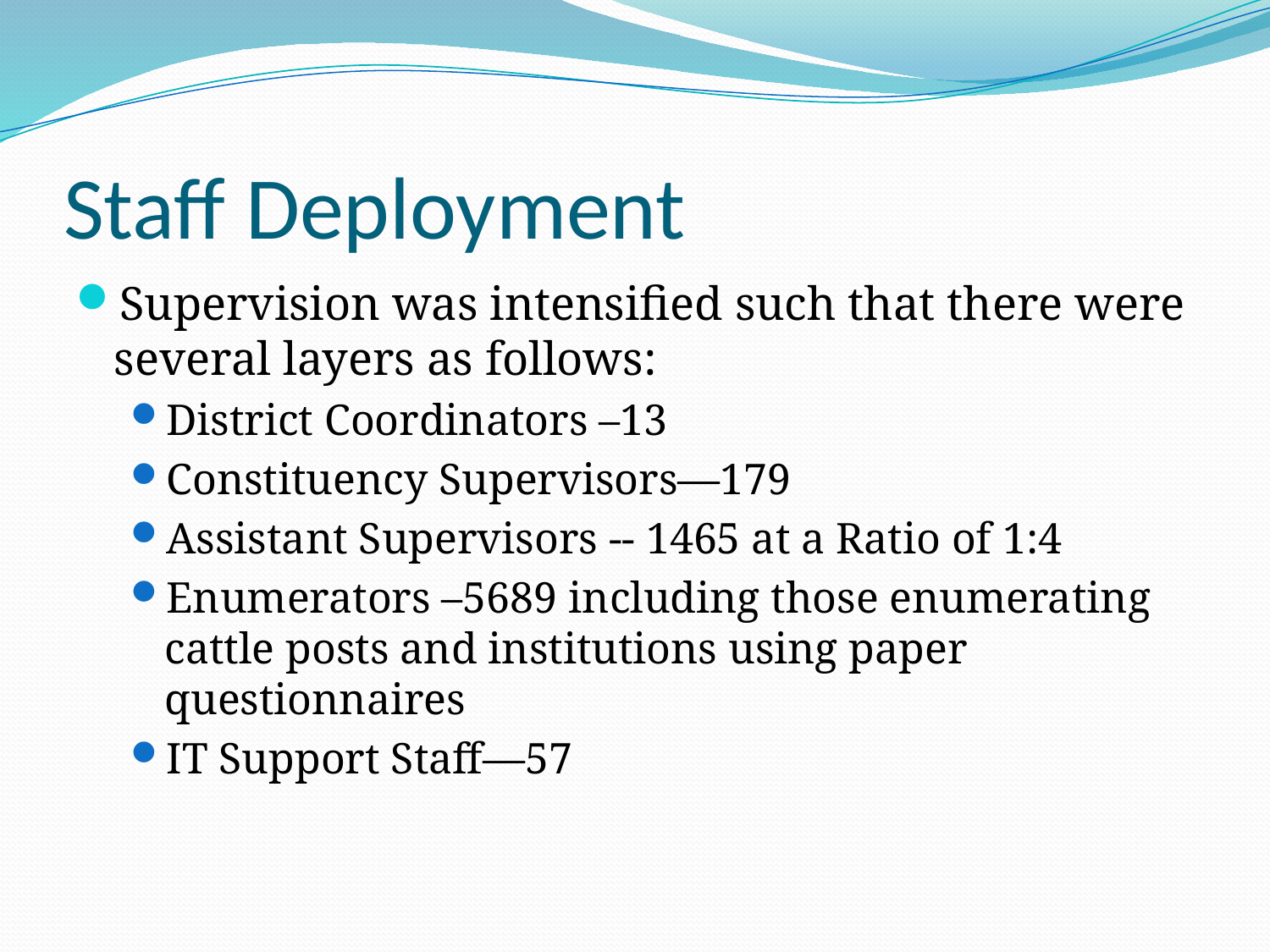

# Staff Deployment
Supervision was intensified such that there were several layers as follows:
District Coordinators –13
Constituency Supervisors—179
Assistant Supervisors -- 1465 at a Ratio of 1:4
Enumerators –5689 including those enumerating cattle posts and institutions using paper questionnaires
IT Support Staff—57